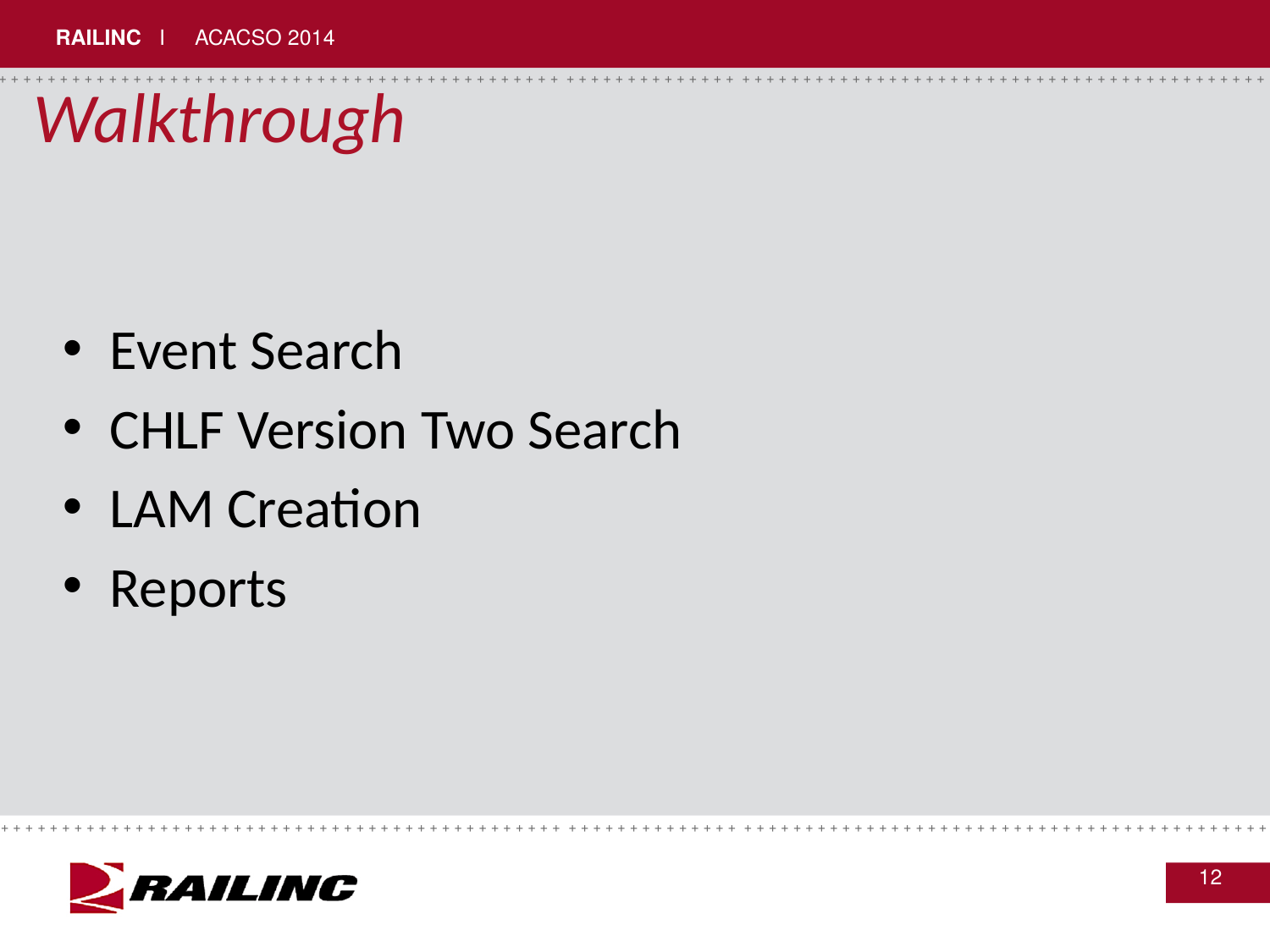

Walkthrough
Event Search
CHLF Version Two Search
LAM Creation
Reports

12